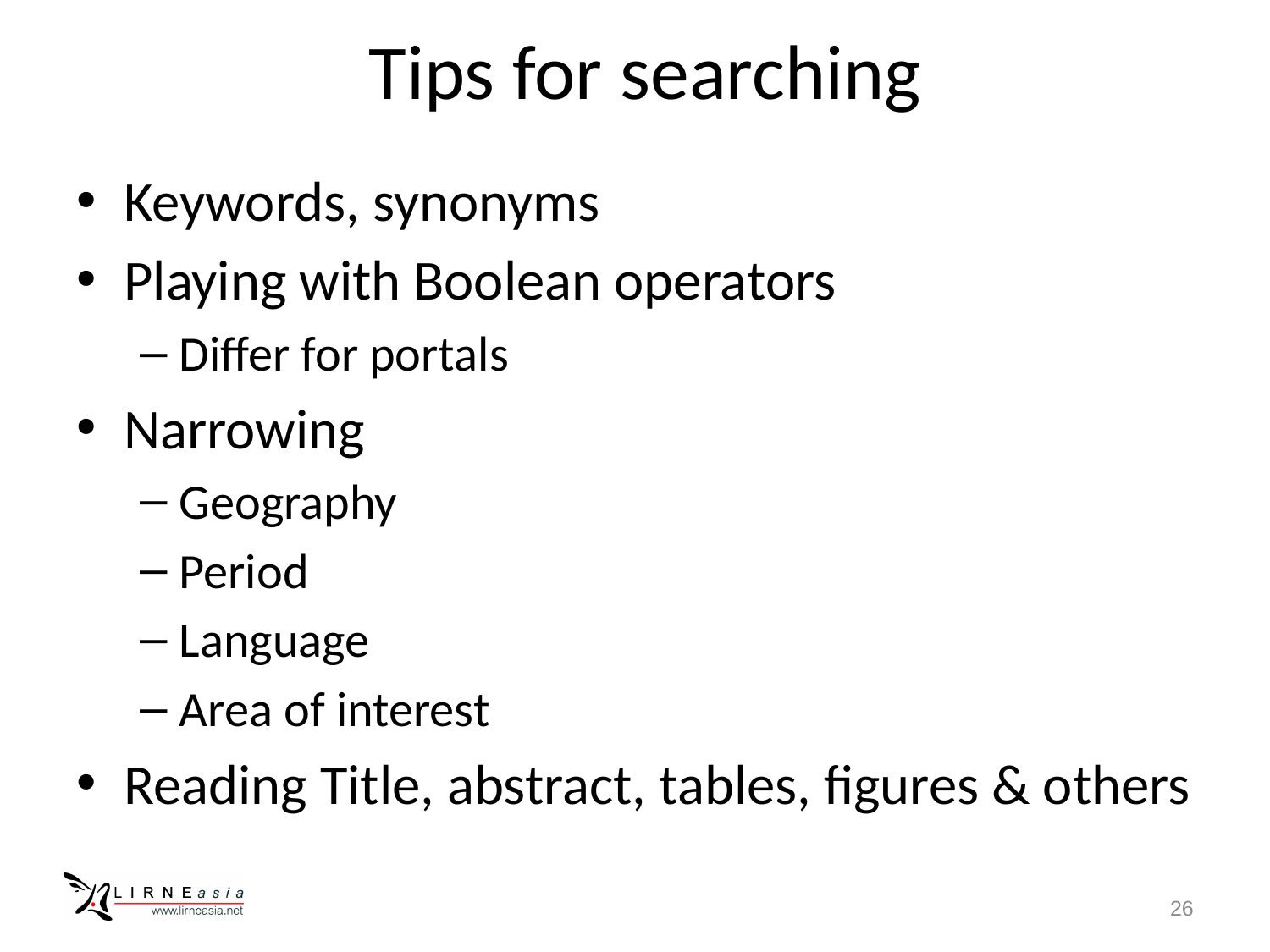

# Tips for searching
Keywords, synonyms
Playing with Boolean operators
Differ for portals
Narrowing
Geography
Period
Language
Area of interest
Reading Title, abstract, tables, figures & others

26